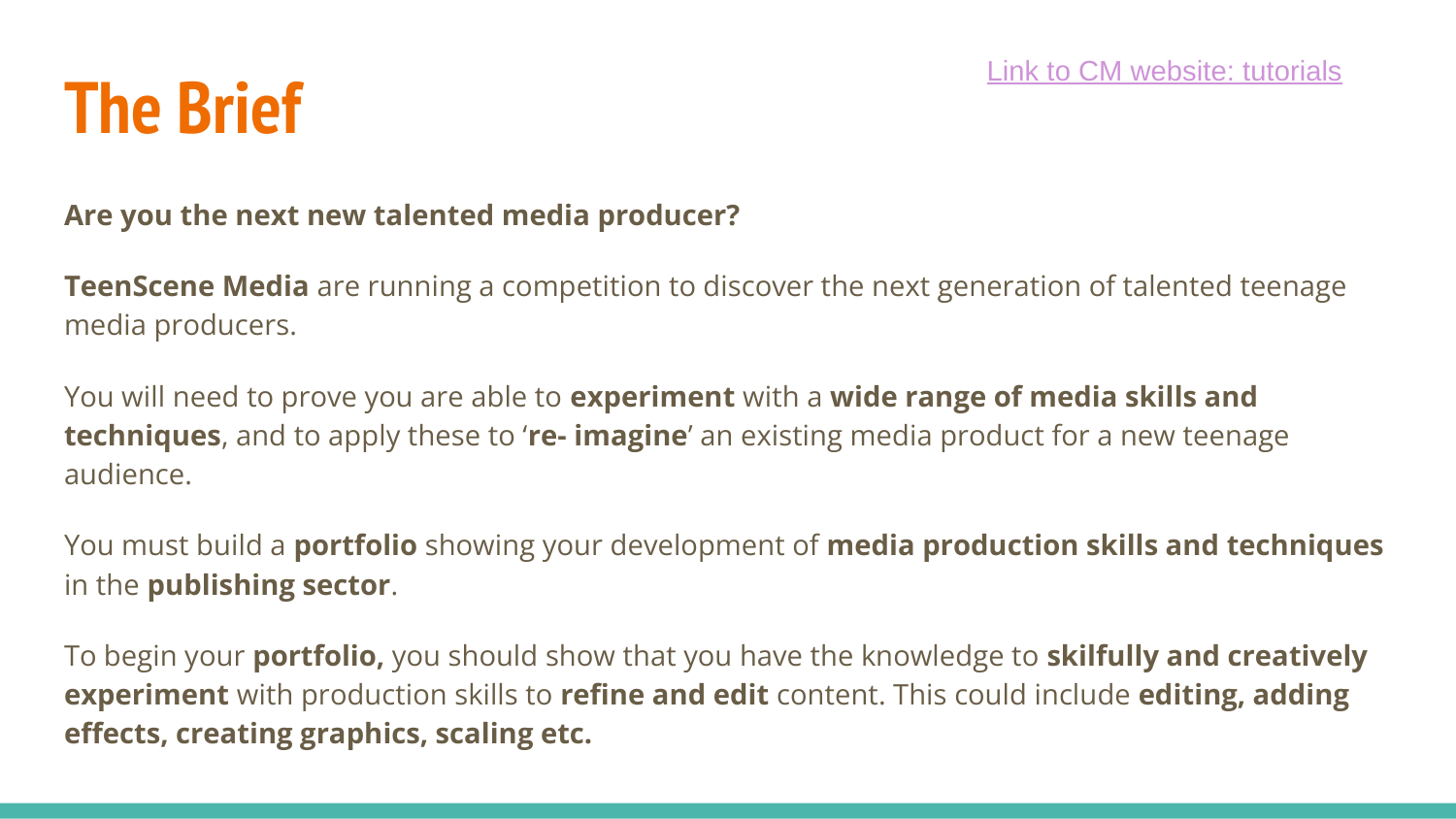

Link to CM website: tutorials
# The Brief
Are you the next new talented media producer?
TeenScene Media are running a competition to discover the next generation of talented teenage media producers.
You will need to prove you are able to experiment with a wide range of media skills and techniques, and to apply these to ‘re- imagine’ an existing media product for a new teenage audience.
You must build a portfolio showing your development of media production skills and techniques in the publishing sector.
To begin your portfolio, you should show that you have the knowledge to skilfully and creatively experiment with production skills to refine and edit content. This could include editing, adding effects, creating graphics, scaling etc.